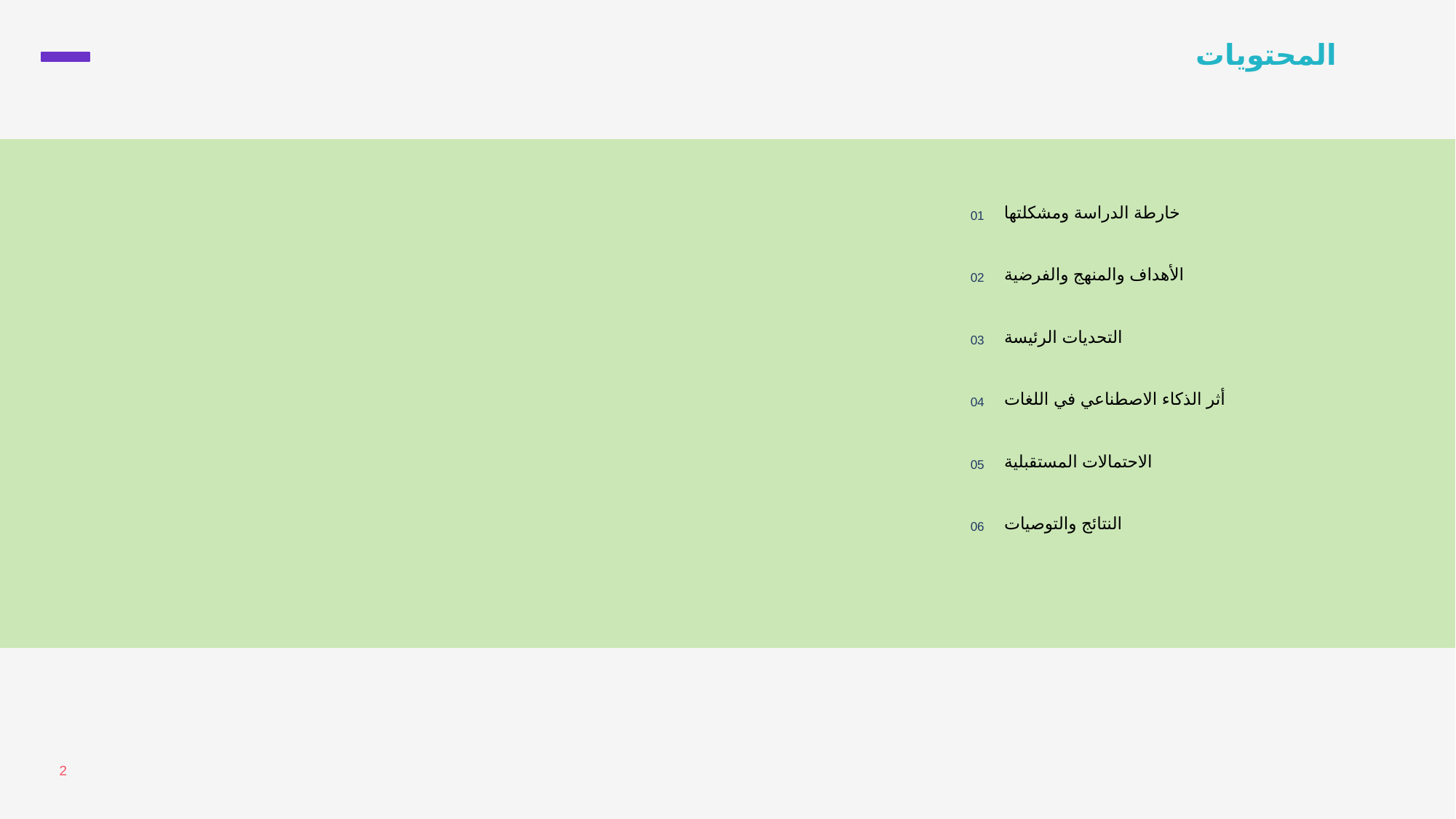

المحتويات

خارطة الدراسة ومشكلتها
01
الأهداف والمنهج والفرضية
02
التحديات الرئيسة
03
أثر الذكاء الاصطناعي في اللغات
04
الاحتمالات المستقبلية
05
النتائج والتوصيات
06
2